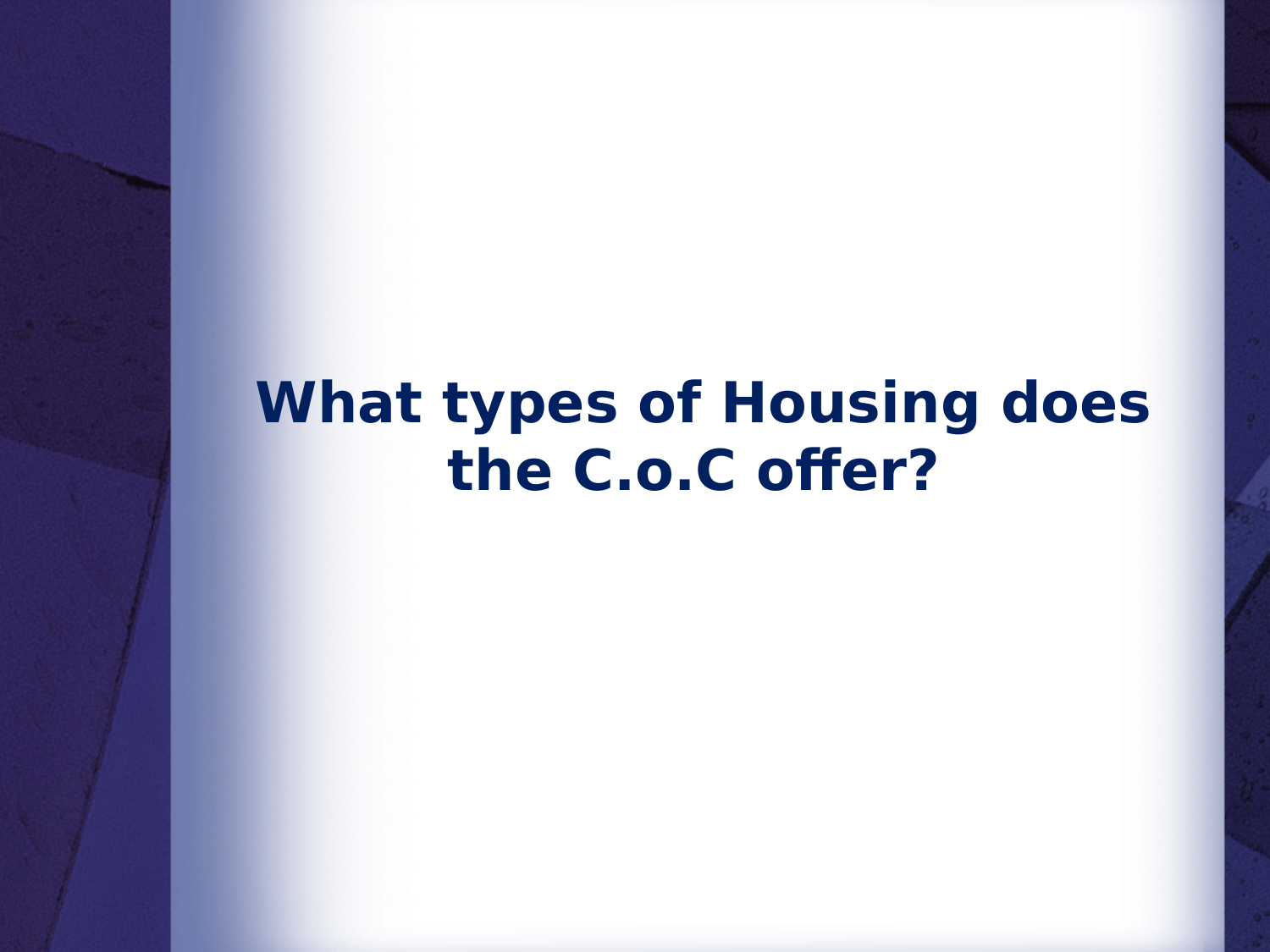

# What types of Housing does the C.o.C offer?